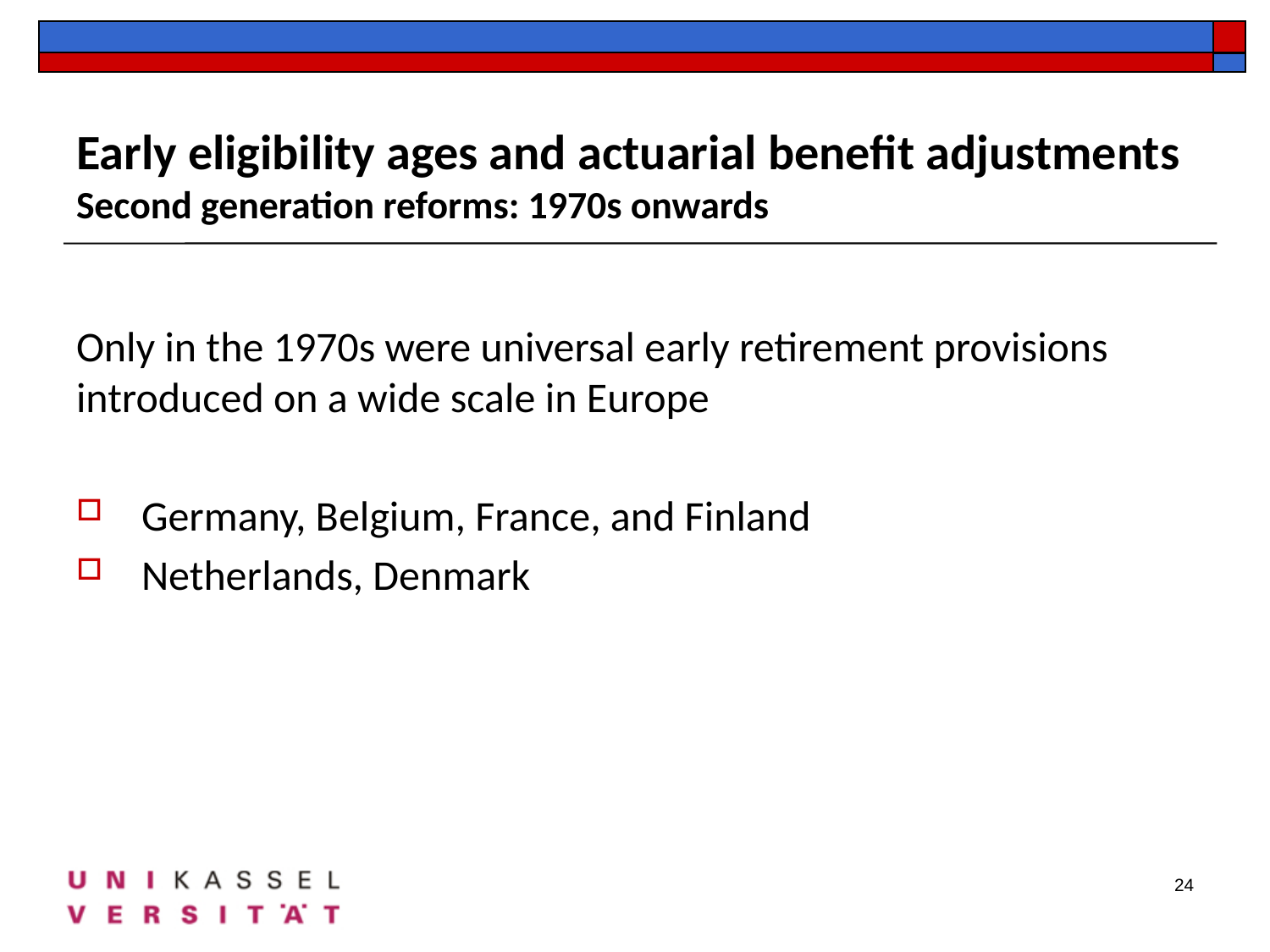

# Early eligibility ages and actuarial benefit adjustments Second generation reforms: 1970s onwards

Only in the 1970s were universal early retirement provisions introduced on a wide scale in Europe

Germany, Belgium, France, and Finland
Netherlands, Denmark

24